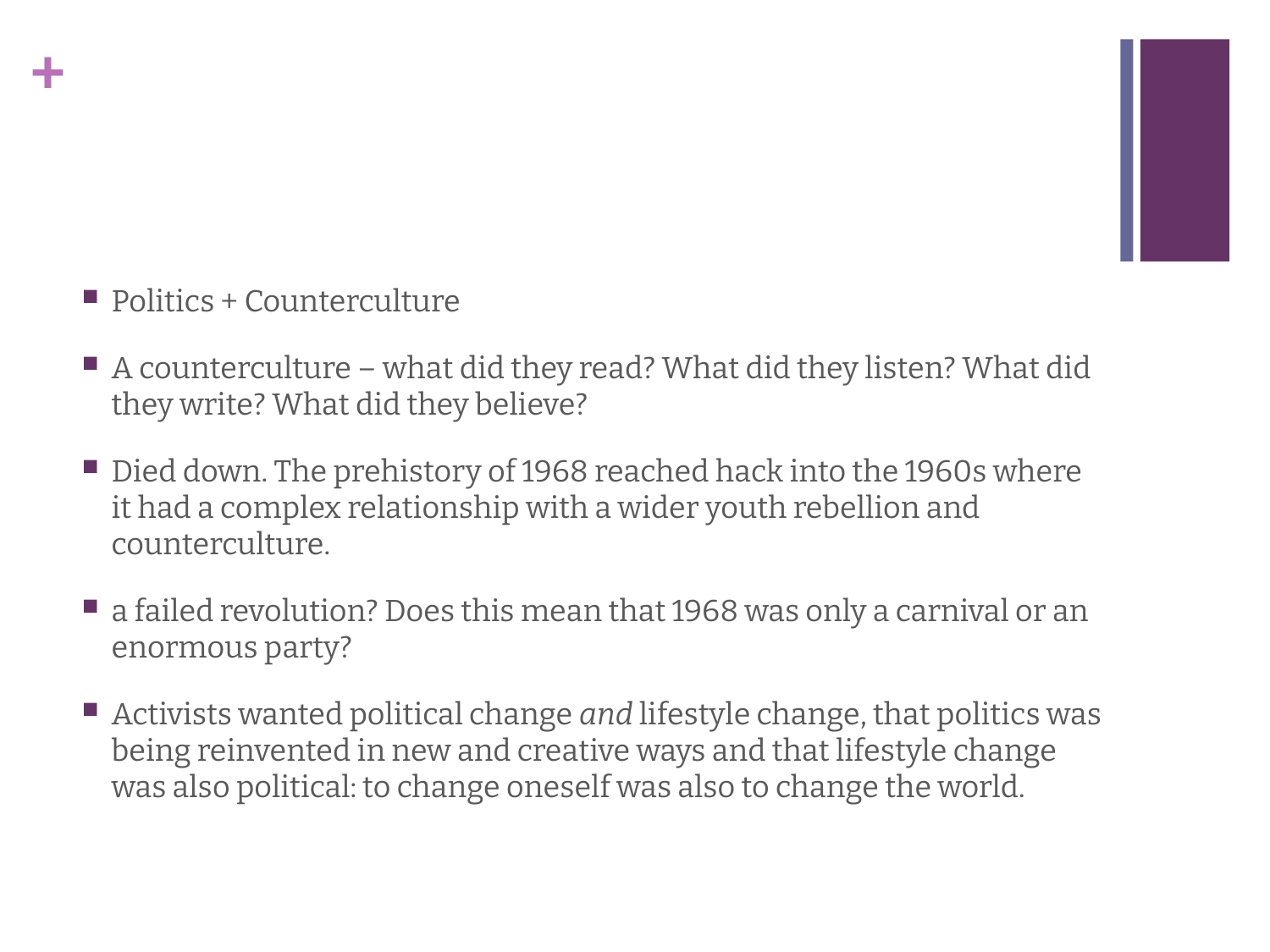

#
Politics + Counterculture
A counterculture – what did they read? What did they listen? What did they write? What did they believe?
Died down. The prehistory of 1968 reached hack into the 1960s where it had a complex relationship with a wider youth rebellion and counterculture.
a failed revolution? Does this mean that 1968 was only a carnival or an enormous party?
Activists wanted political change and lifestyle change, that politics was being reinvented in new and creative ways and that lifestyle change was also political: to change oneself was also to change the world.